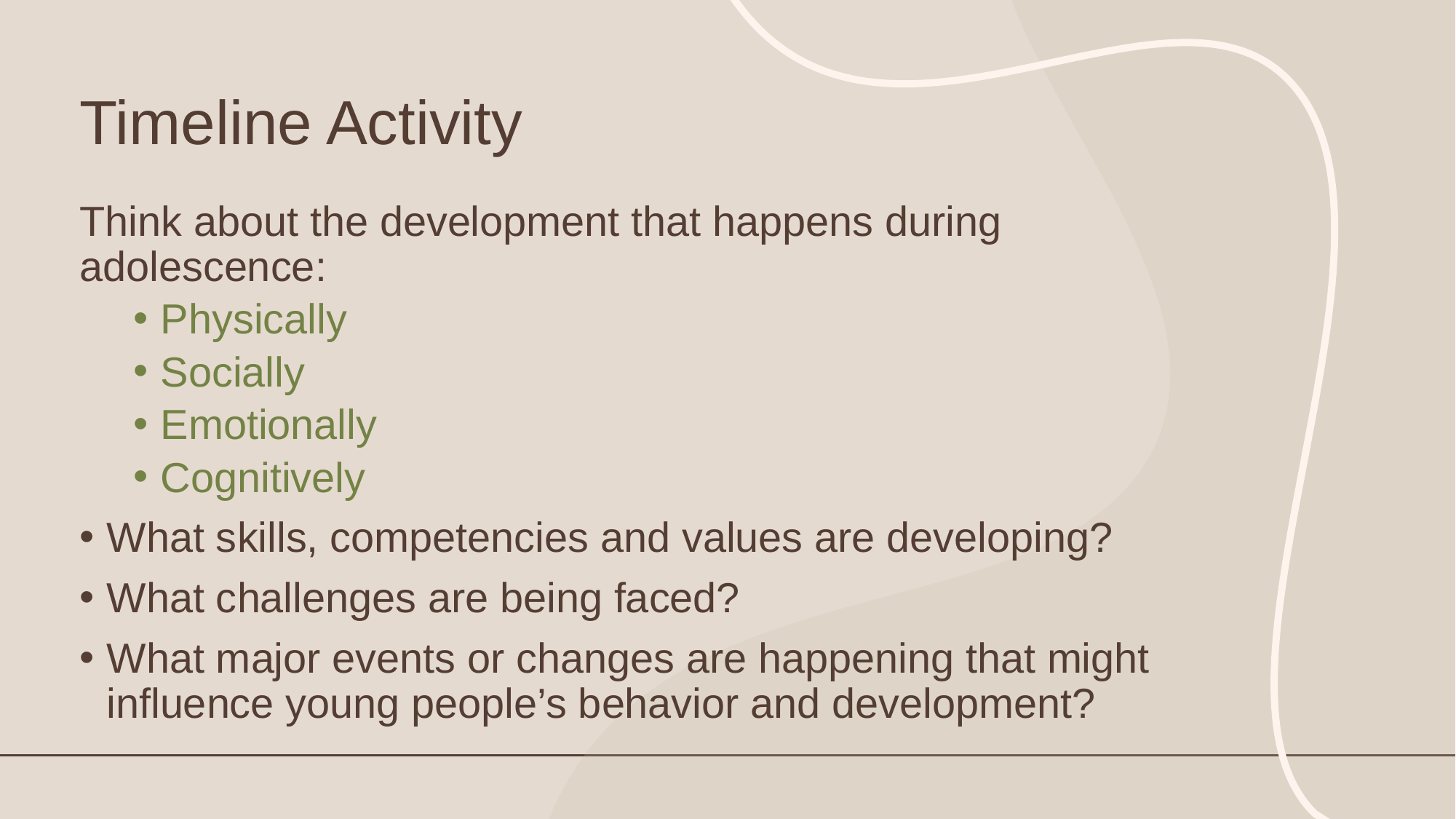

# Timeline Activity
Think about the development that happens during adolescence:
Physically
Socially
Emotionally
Cognitively
What skills, competencies and values are developing?
What challenges are being faced?
What major events or changes are happening that might influence young people’s behavior and development?